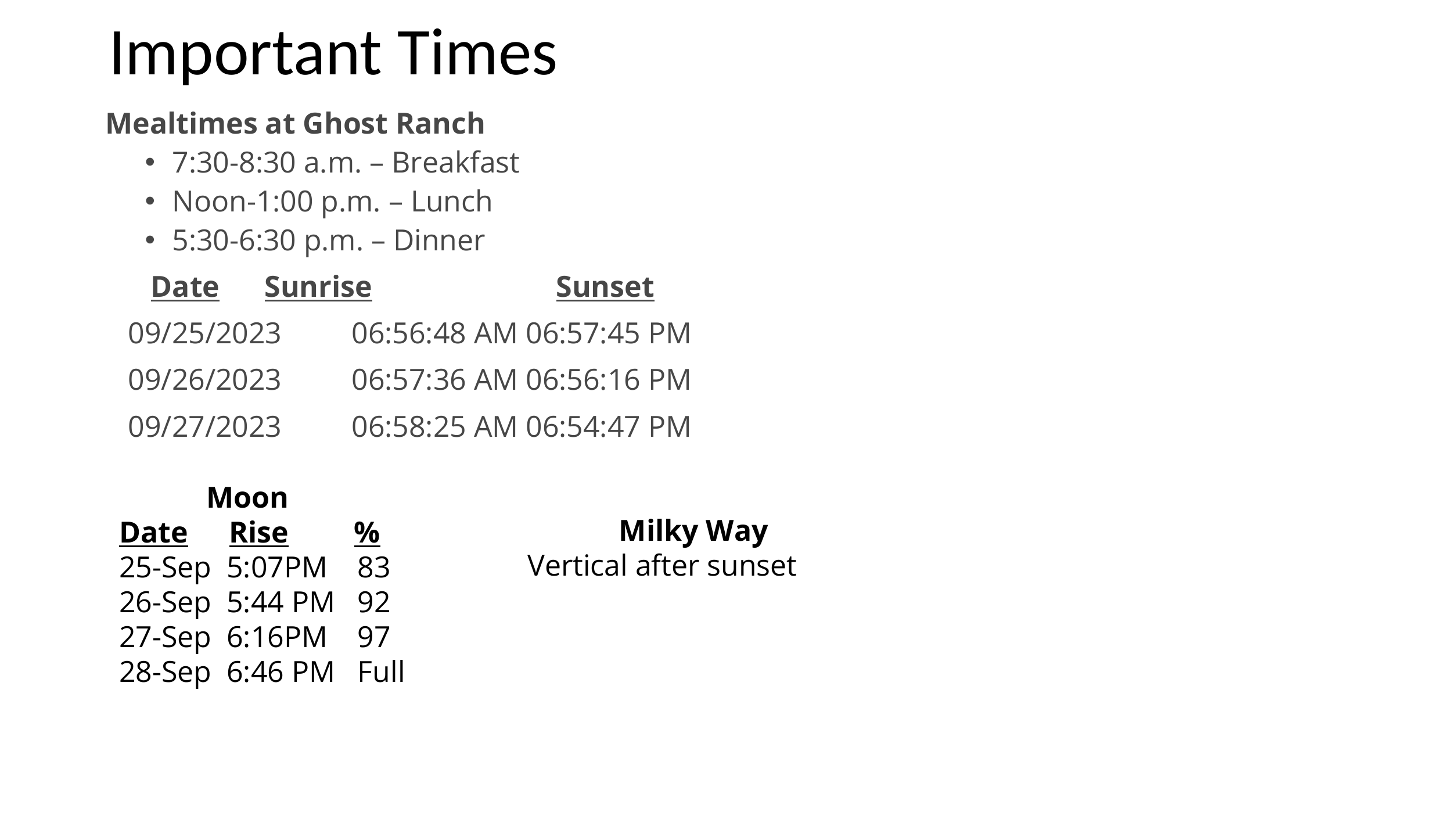

# Important Times
  Mealtimes at Ghost Ranch
7:30-8:30 a.m. – Breakfast
Noon-1:00 p.m. – Lunch
5:30-6:30 p.m. – Dinner
        Date	Sunrise		    Sunset
     09/25/2023	06:56:48 AM	06:57:45 PM
     09/26/2023	06:57:36 AM	06:56:16 PM
     09/27/2023	06:58:25 AM	06:54:47 PM

	Moon
Date	   Rise	        %
25-Sep  5:07PM    83
26-Sep  5:44 PM   92
27-Sep  6:16PM    97
28-Sep  6:46 PM   Full
	Milky Way
Vertical after sunset